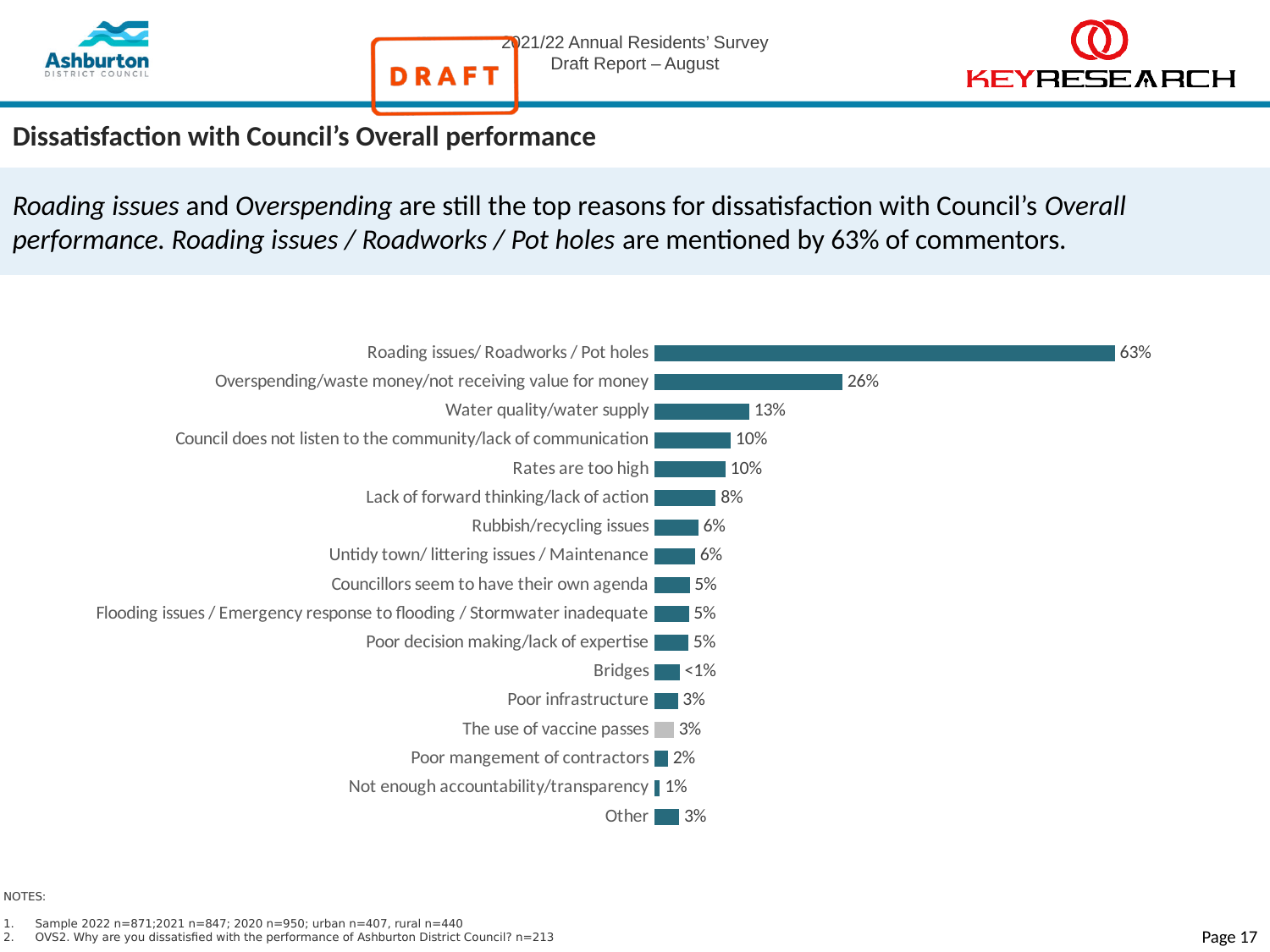

Dissatisfaction with Council’s Overall performance
Roading issues and Overspending are still the top reasons for dissatisfaction with Council’s Overall performance. Roading issues / Roadworks / Pot holes are mentioned by 63% of commentors.

### Chart

| Category | Series 1 |
|---|---|
| Roading issues/ Roadworks / Pot holes | 0.6255971388274768 |
| Overspending/waste money/not receiving value for money | 0.2556586948141416 |
| Water quality/water supply | 0.12920937975134286 |
| Council does not listen to the community/lack of communication | 0.10408396744675004 |
| Rates are too high | 0.09683099408084987 |
| Lack of forward thinking/lack of action | 0.08364736766817409 |
| Rubbish/recycling issues | 0.06014195776283454 |
| Untidy town/ littering issues / Maintenance | 0.05569746220881325 |
| Councillors seem to have their own agenda | 0.04838863860373935 |
| Flooding issues / Emergency response to flooding / Stormwater inadequate | 0.04719923569010259 |
| Poor decision making/lack of expertise | 0.04658467469732011 |
| Bridges | 0.0347717984657724 |
| Poor infrastructure | 0.03235071145184652 |
| The use of vaccine passes | 0.026894973852430285 |
| Poor mangement of contractors | 0.01891216138541829 |
| Not enough accountability/transparency | 0.007945955729160379 |
| Other | 0.034145214326639646 |
NOTES:

Sample 2022 n=871;2021 n=847; 2020 n=950; urban n=407, rural n=440
OVS2. Why are you dissatisfied with the performance of Ashburton District Council? n=213